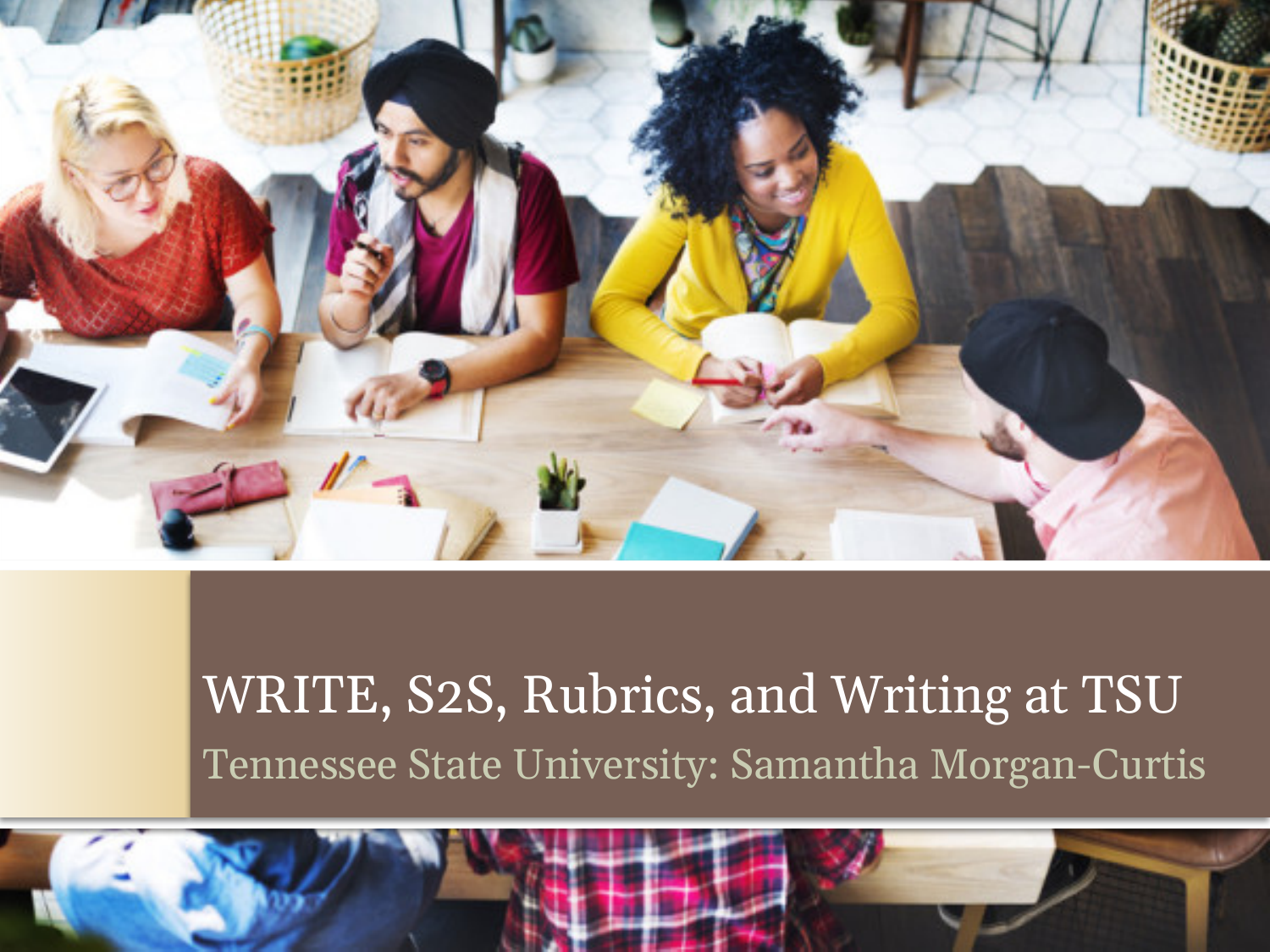

# WRITE, S2S, Rubrics, and Writing at TSU
Tennessee State University: Samantha Morgan-Curtis